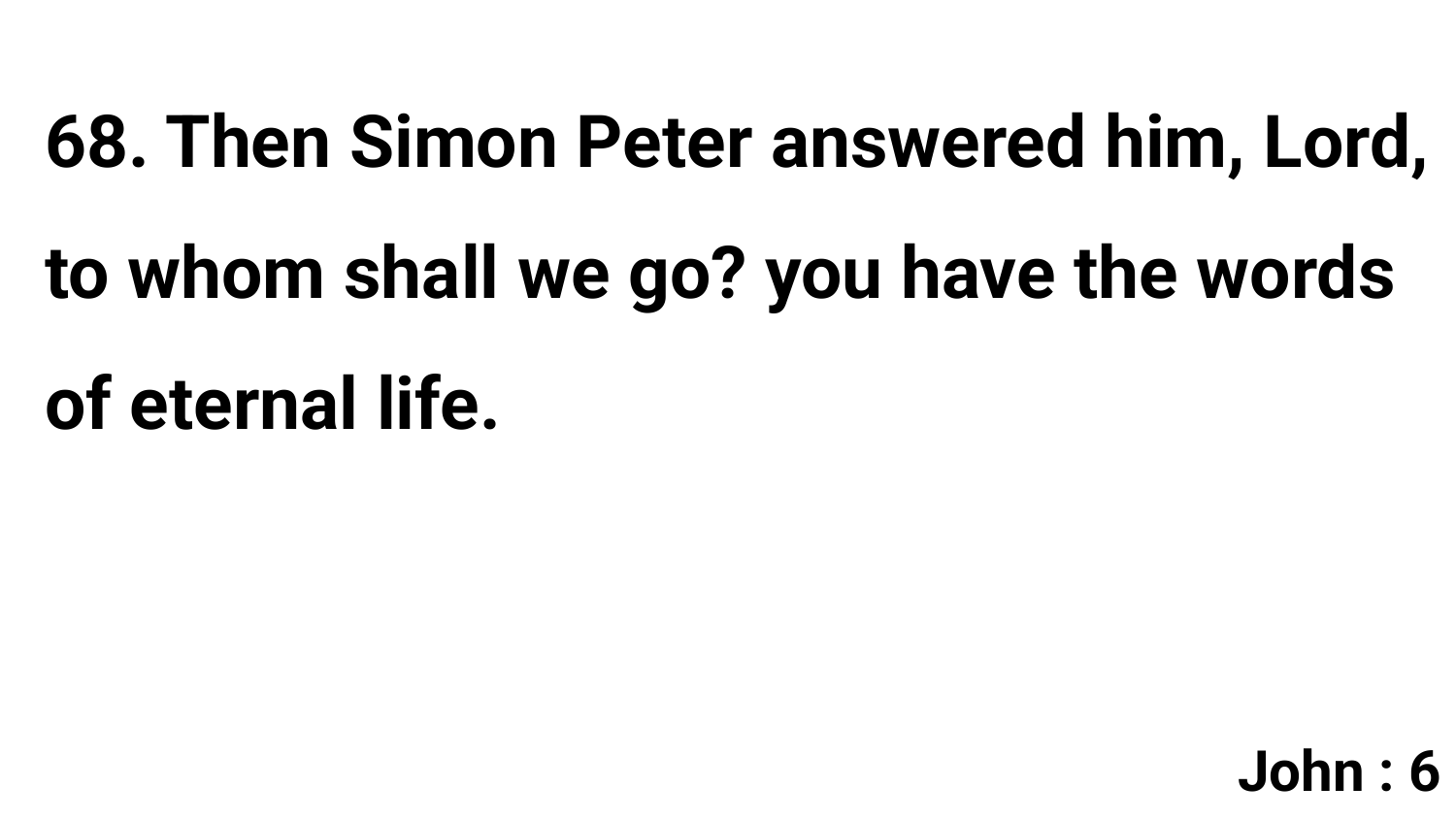

68. Then Simon Peter answered him, Lord, to whom shall we go? you have the words of eternal life.
John : 6